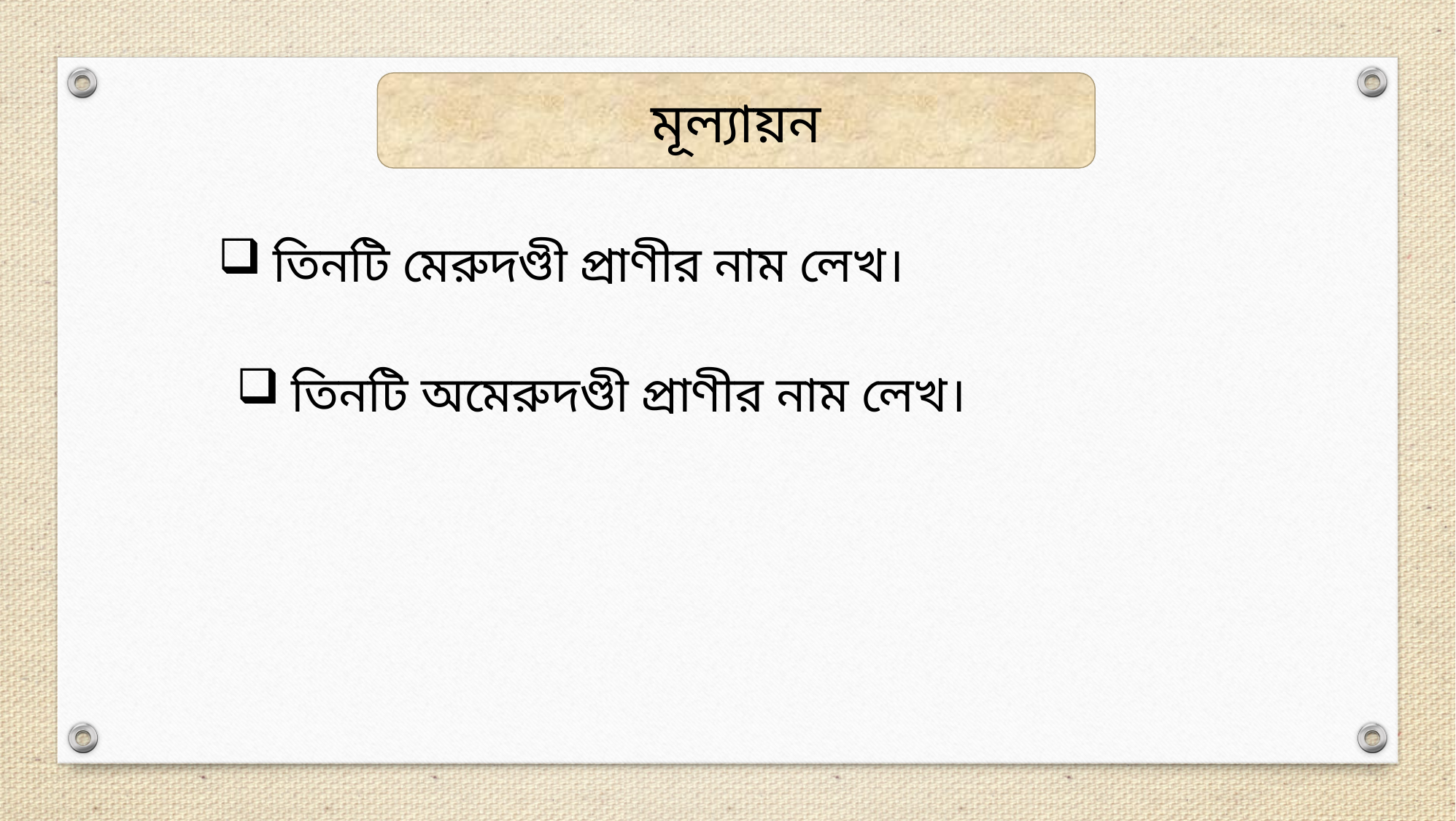

মূল্যায়ন
তিনটি মেরুদণ্ডী প্রাণীর নাম লেখ।
তিনটি অমেরুদণ্ডী প্রাণীর নাম লেখ।